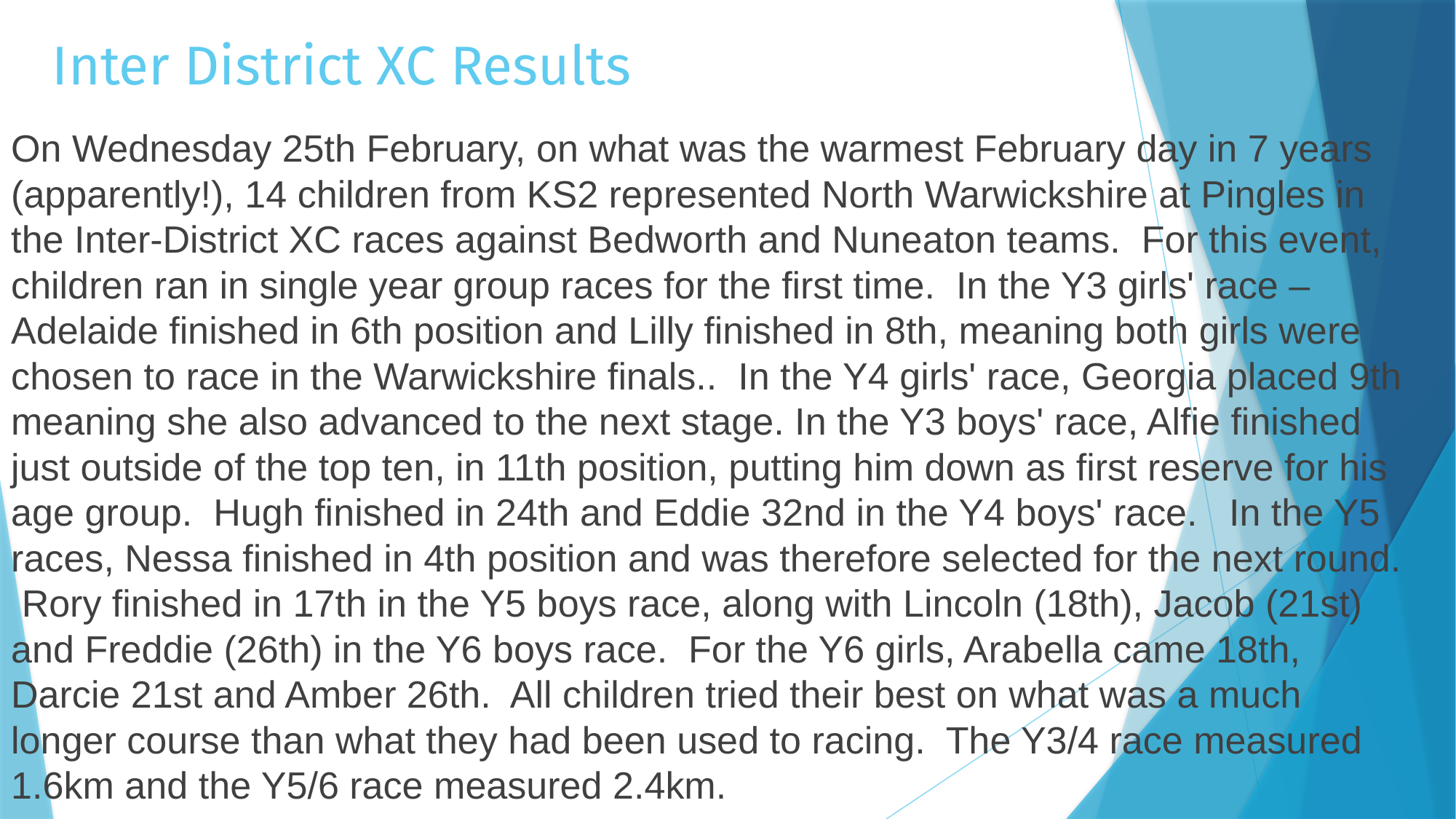

# Inter District XC Results
On Wednesday 25th February, on what was the warmest February day in 7 years (apparently!), 14 children from KS2 represented North Warwickshire at Pingles in the Inter-District XC races against Bedworth and Nuneaton teams.  For this event, children ran in single year group races for the first time.  In the Y3 girls' race – Adelaide finished in 6th position and Lilly finished in 8th, meaning both girls were chosen to race in the Warwickshire finals..  In the Y4 girls' race, Georgia placed 9th meaning she also advanced to the next stage. In the Y3 boys' race, Alfie finished just outside of the top ten, in 11th position, putting him down as first reserve for his age group.  Hugh finished in 24th and Eddie 32nd in the Y4 boys' race.   In the Y5 races, Nessa finished in 4th position and was therefore selected for the next round.  Rory finished in 17th in the Y5 boys race, along with Lincoln (18th), Jacob (21st) and Freddie (26th) in the Y6 boys race.  For the Y6 girls, Arabella came 18th, Darcie 21st and Amber 26th.  All children tried their best on what was a much longer course than what they had been used to racing.  The Y3/4 race measured 1.6km and the Y5/6 race measured 2.4km.
Well done to those who will race again on Saturday 7th March, representing the county.